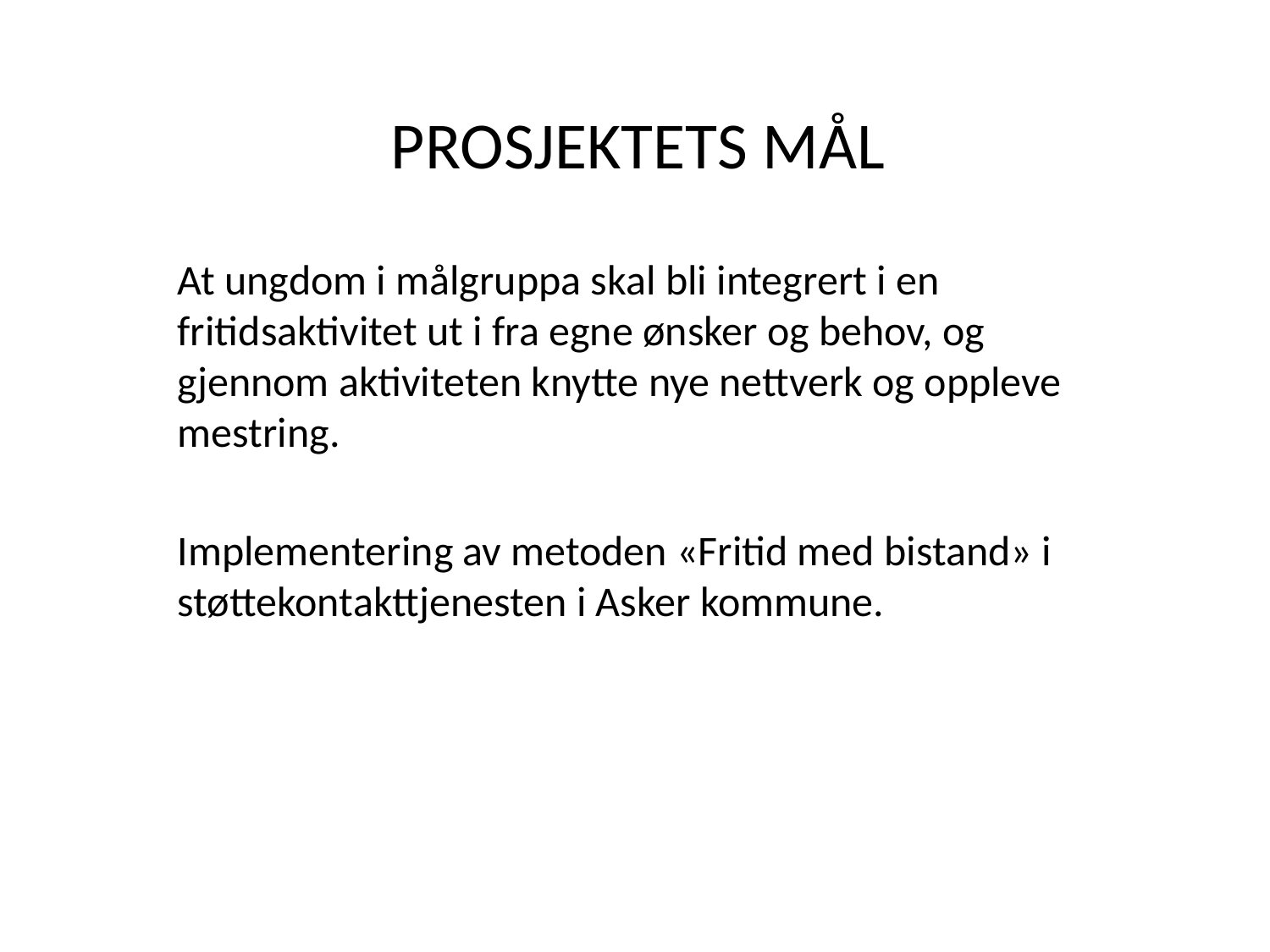

# PROSJEKTETS MÅL
At ungdom i målgruppa skal bli integrert i en fritidsaktivitet ut i fra egne ønsker og behov, og gjennom aktiviteten knytte nye nettverk og oppleve mestring.

Implementering av metoden «Fritid med bistand» i støttekontakttjenesten i Asker kommune.